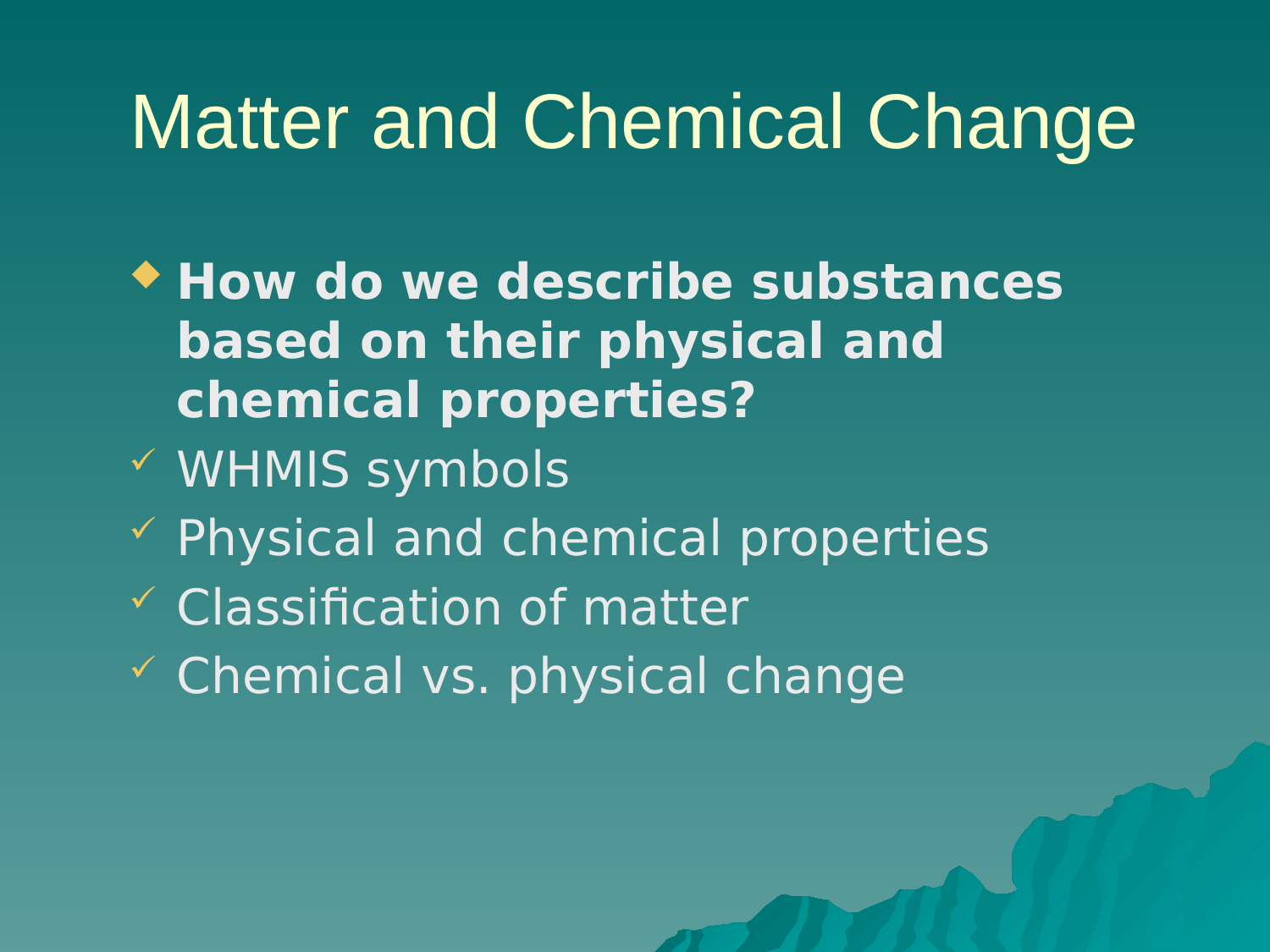

# Matter and Chemical Change
How do we describe substances based on their physical and chemical properties?
WHMIS symbols
Physical and chemical properties
Classification of matter
Chemical vs. physical change